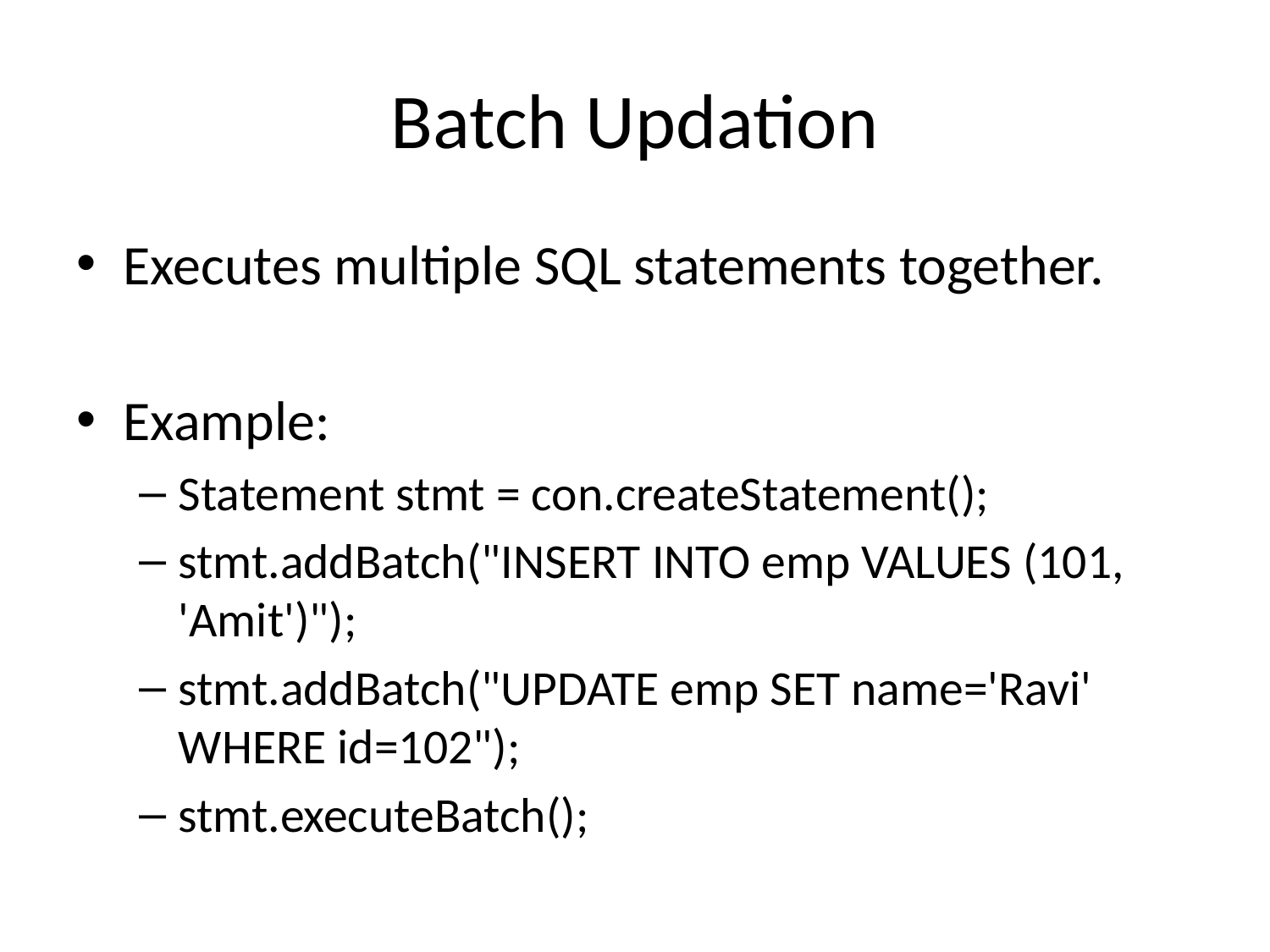

# Batch Updation
Executes multiple SQL statements together.

Example:
Statement stmt = con.createStatement();
stmt.addBatch("INSERT INTO emp VALUES (101, 'Amit')");
stmt.addBatch("UPDATE emp SET name='Ravi' WHERE id=102");
stmt.executeBatch();